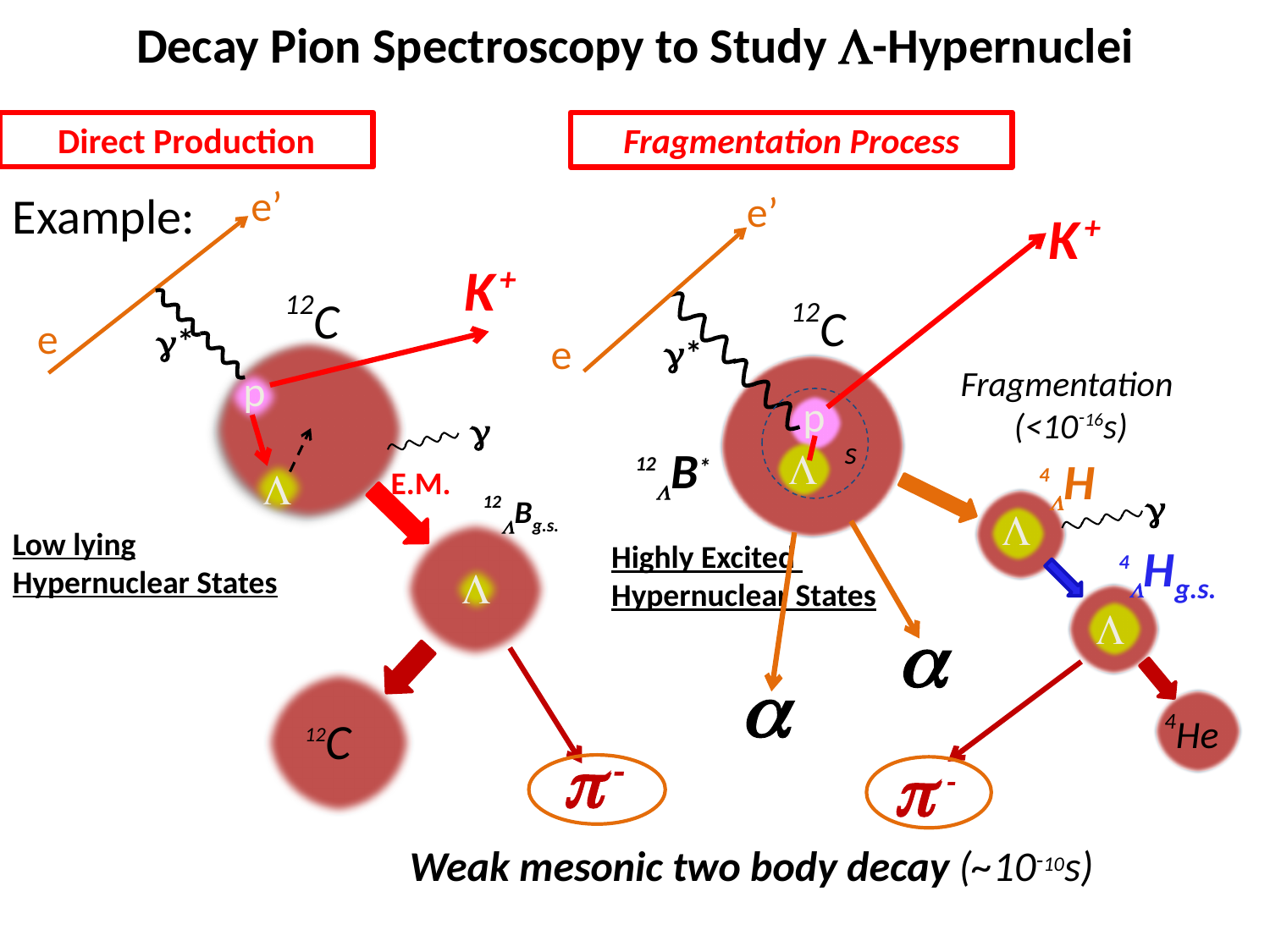

# Decay Pion Spectroscopy to Study Λ-Hypernuclei
Direct Production
Fragmentation Process
e’
K +
12C

e
γ*

p

s
12ΛB*
Λ

Highly Excited
Hypernuclear States
e’
Example:
K +
12C
e

p

Λ

Low lying Hypernuclear States
γ*
Fragmentation
(<10-16s)
4ΛH

Λ

α
α
γ

E.M.
12ΛBg.s.

Λ

γ

4ΛHg.s.

Λ

12C
π  -
Weak mesonic two body decay (~10-10s)

4He
π    -